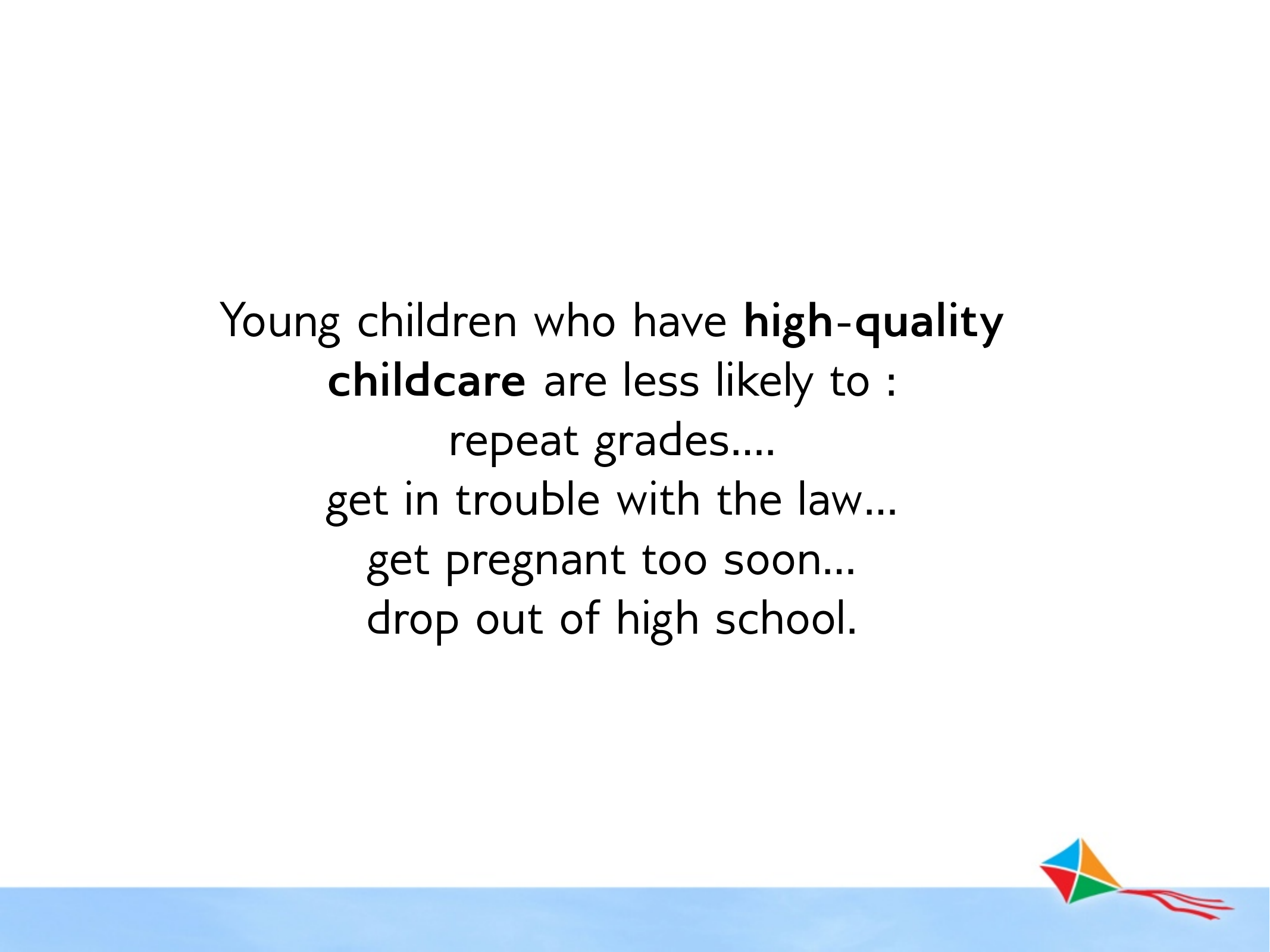

Young children who have high-quality childcare are less likely to :
repeat grades….
get in trouble with the law…
get pregnant too soon…
drop out of high school.